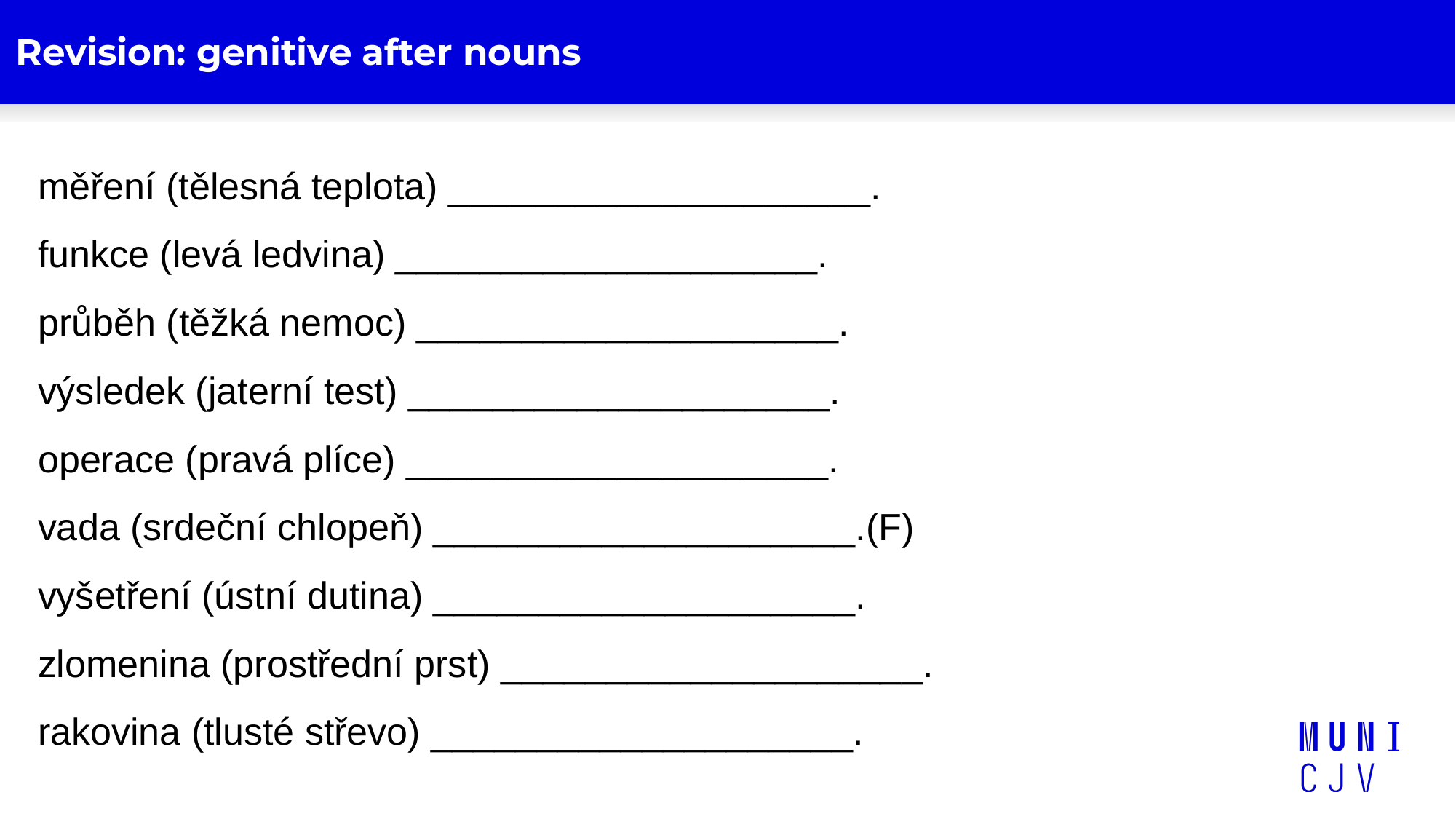

# Revision: genitive after nouns
měření (tělesná teplota) ____________________.
funkce (levá ledvina) ____________________.
průběh (těžká nemoc) ____________________.
výsledek (jaterní test) ____________________.
operace (pravá plíce) ____________________.
vada (srdeční chlopeň) ____________________.(F)
vyšetření (ústní dutina) ____________________.
zlomenina (prostřední prst) ____________________.
rakovina (tlusté střevo) ____________________.